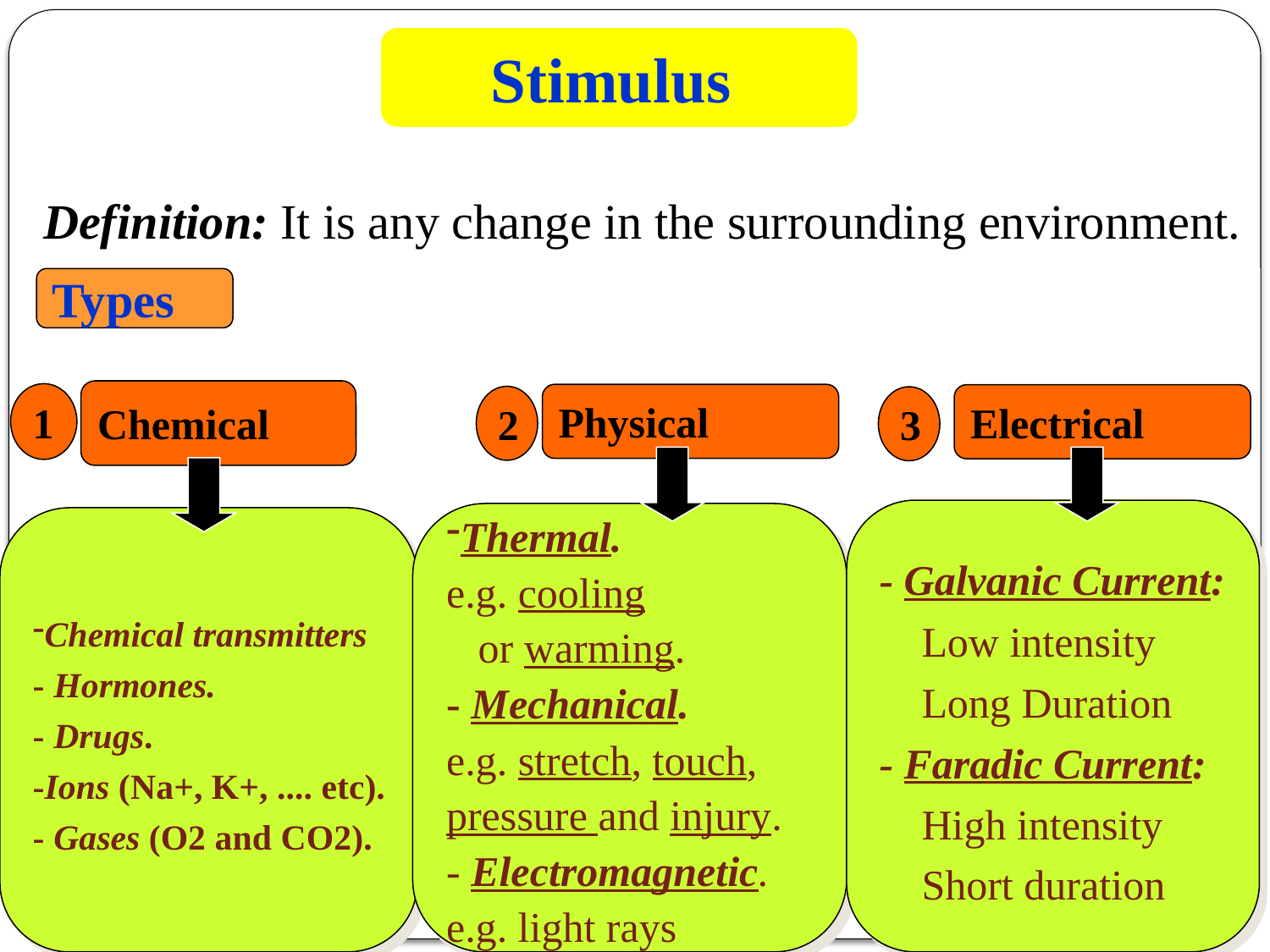

Stimulus
Definition: It is any change in the surrounding environment.
Types
Chemical
1
Physical
Electrical
2
3

- Galvanic Current:
    Low intensity
    Long Duration
- Faradic Current:
    High intensity
    Short duration
Thermal.
e.g. cooling
   or warming.
- Mechanical.
e.g. stretch, touch,
pressure and injury.
- Electromagnetic.
e.g. light rays
Chemical transmitters
- Hormones.
- Drugs.
-Ions (Na+, K+, .... etc).
- Gases (O2 and CO2).